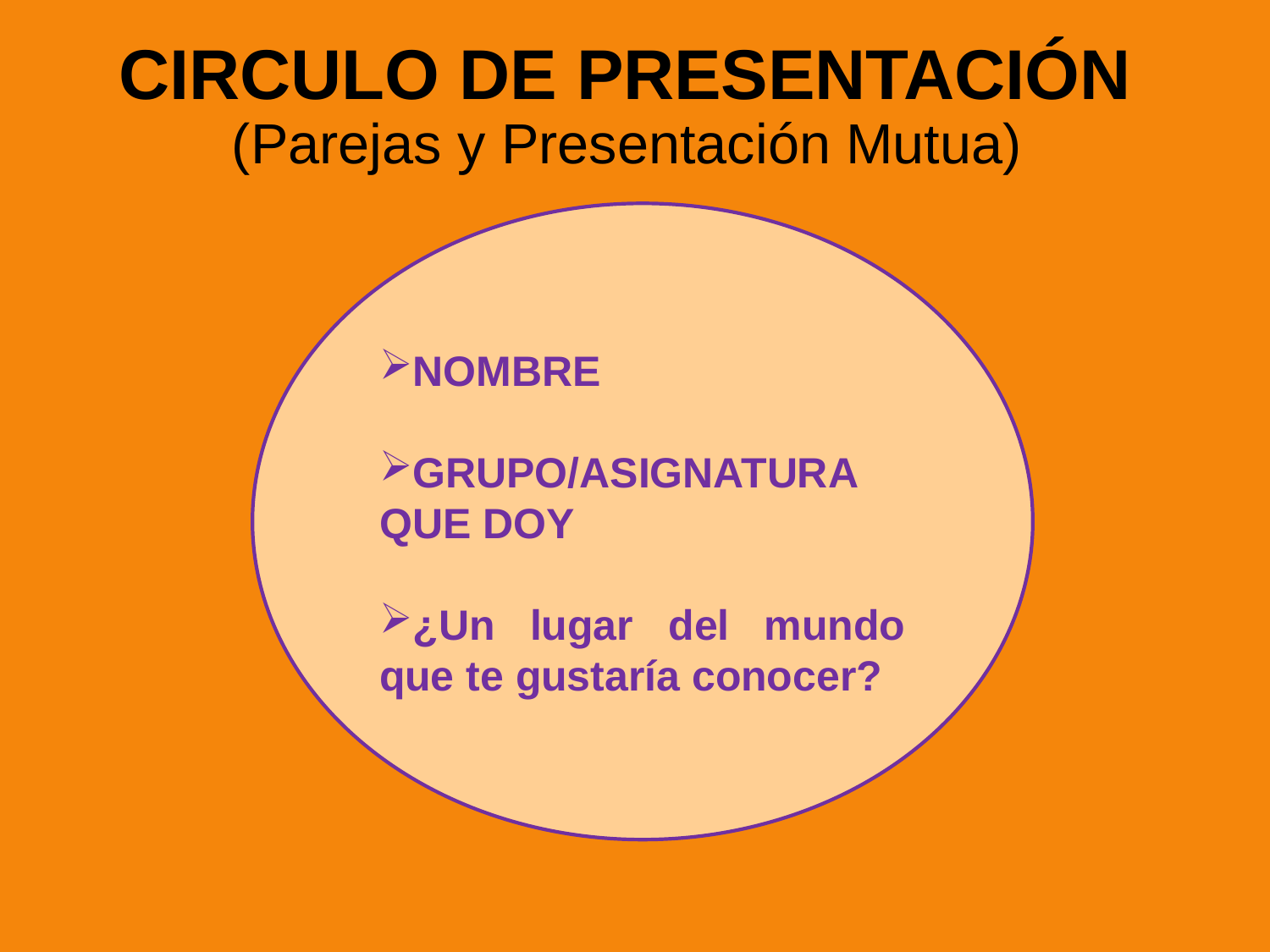

# CIRCULO DE PRESENTACIÓN (Parejas y Presentación Mutua)
NOMBRE

GRUPO/ASIGNATURA QUE DOY

¿Un lugar del mundo que te gustaría conocer?